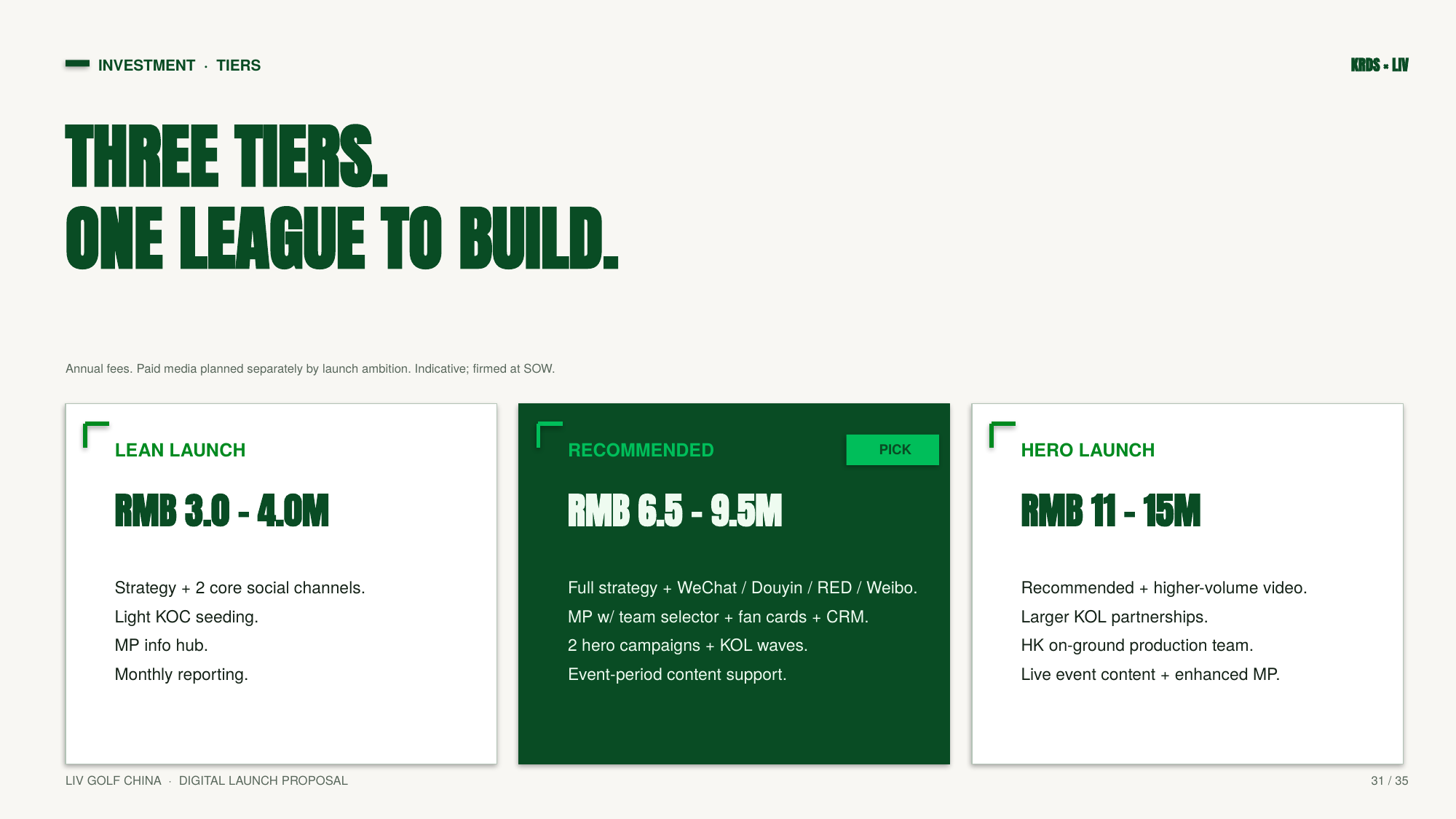

INVESTMENT  ·  TIERS
KRDS × LIV

THREE TIERS.
ONE LEAGUE TO BUILD.
Annual fees. Paid media planned separately by launch ambition. Indicative; firmed at SOW.

LEAN LAUNCH
RECOMMENDED

HERO LAUNCH
PICK
RMB 3.0 – 4.0M
RMB 6.5 – 9.5M
RMB 11 – 15M
Strategy + 2 core social channels.
Light KOC seeding.
MP info hub.
Monthly reporting.
Full strategy + WeChat / Douyin / RED / Weibo.
MP w/ team selector + fan cards + CRM.
2 hero campaigns + KOL waves.
Event-period content support.
Recommended + higher-volume video.
Larger KOL partnerships.
HK on-ground production team.
Live event content + enhanced MP.
LIV GOLF CHINA  ·  DIGITAL LAUNCH PROPOSAL
31 / 35